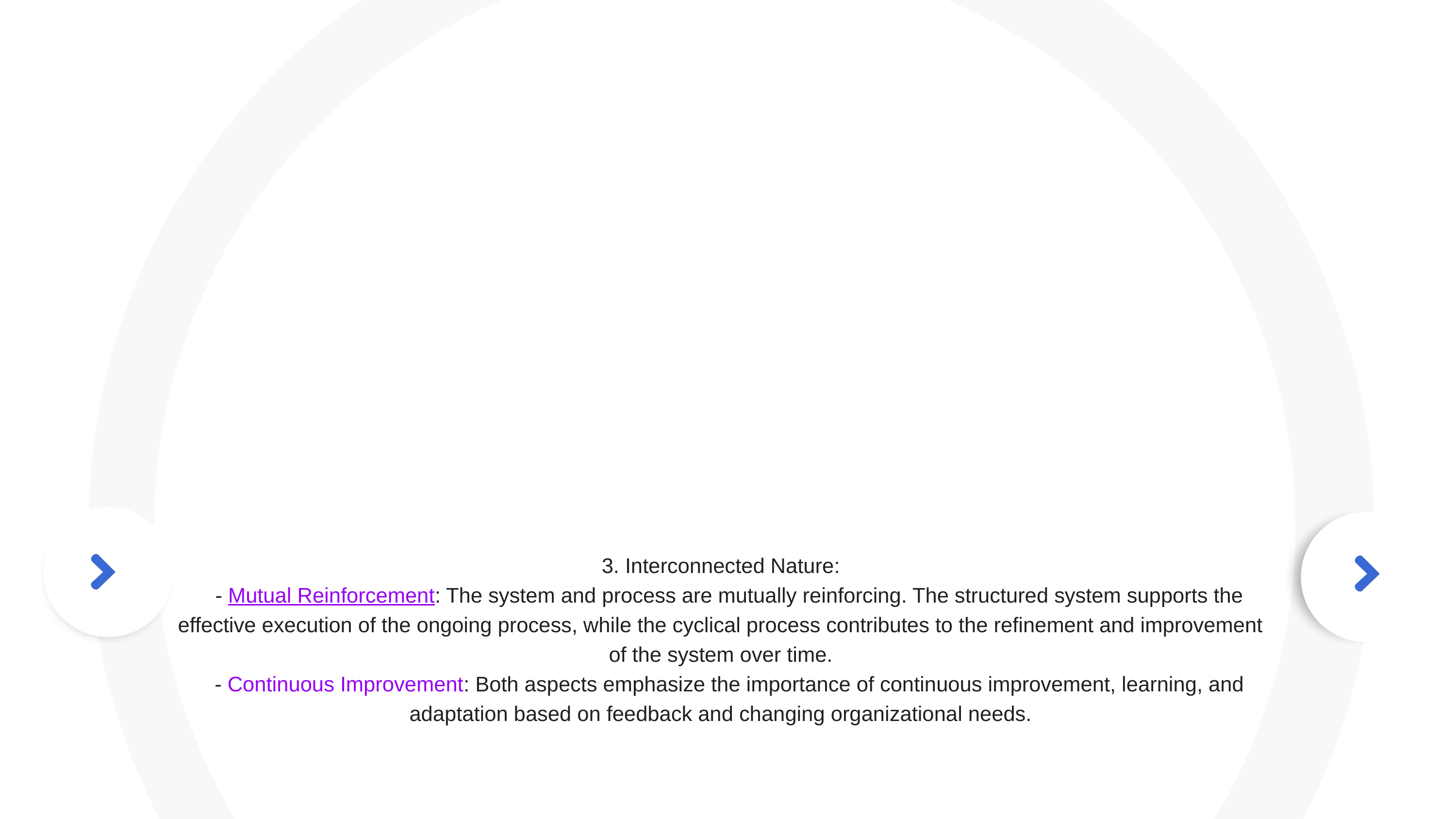

3. Interconnected Nature:
   - Mutual Reinforcement: The system and process are mutually reinforcing. The structured system supports the effective execution of the ongoing process, while the cyclical process contributes to the refinement and improvement of the system over time.
   - Continuous Improvement: Both aspects emphasize the importance of continuous improvement, learning, and adaptation based on feedback and changing organizational needs.